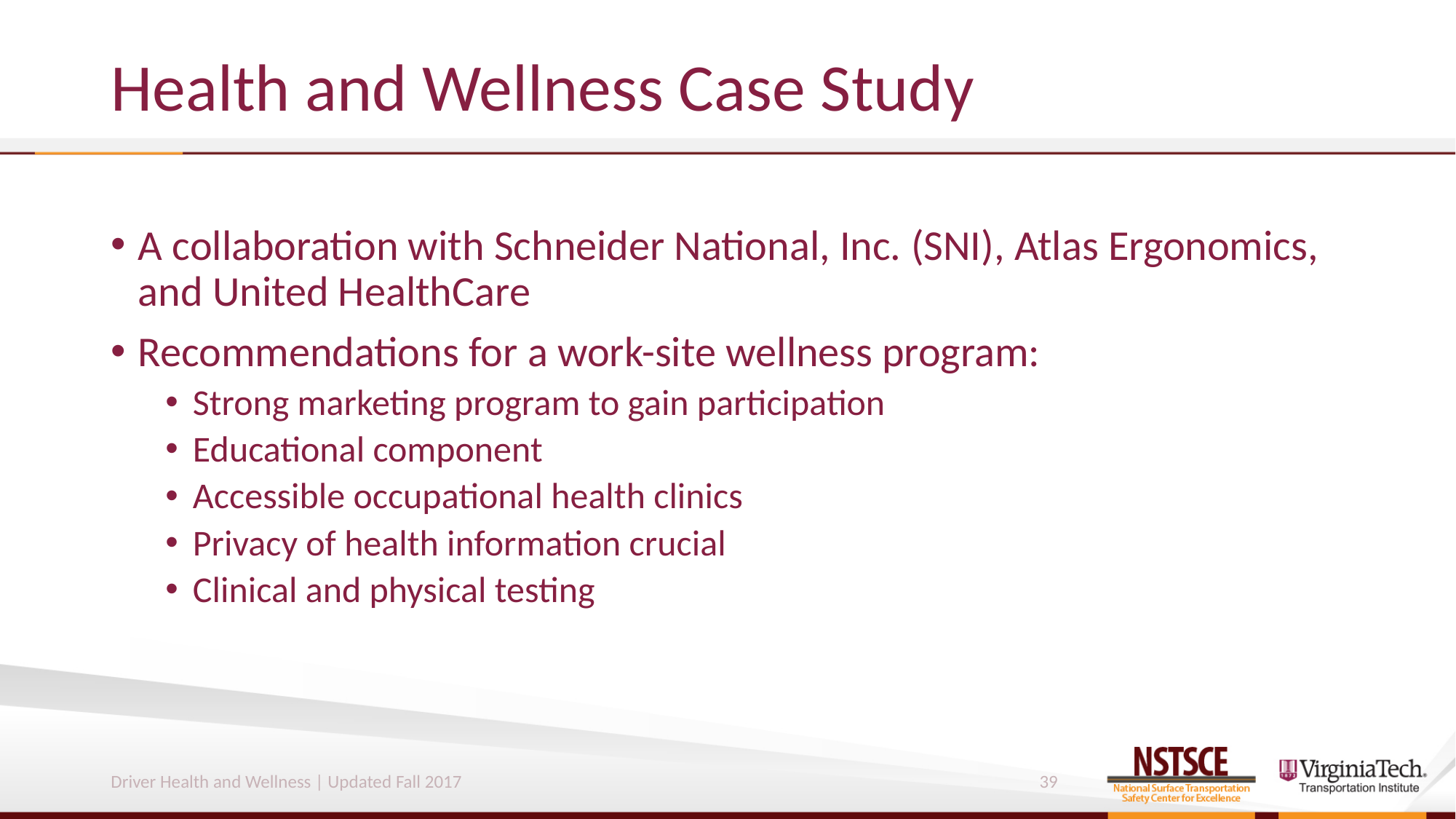

# Health and Wellness Case Study
A collaboration with Schneider National, Inc. (SNI), Atlas Ergonomics, and United HealthCare
Recommendations for a work-site wellness program:
Strong marketing program to gain participation
Educational component
Accessible occupational health clinics
Privacy of health information crucial
Clinical and physical testing

Driver Health and Wellness | Updated Fall 2017
39